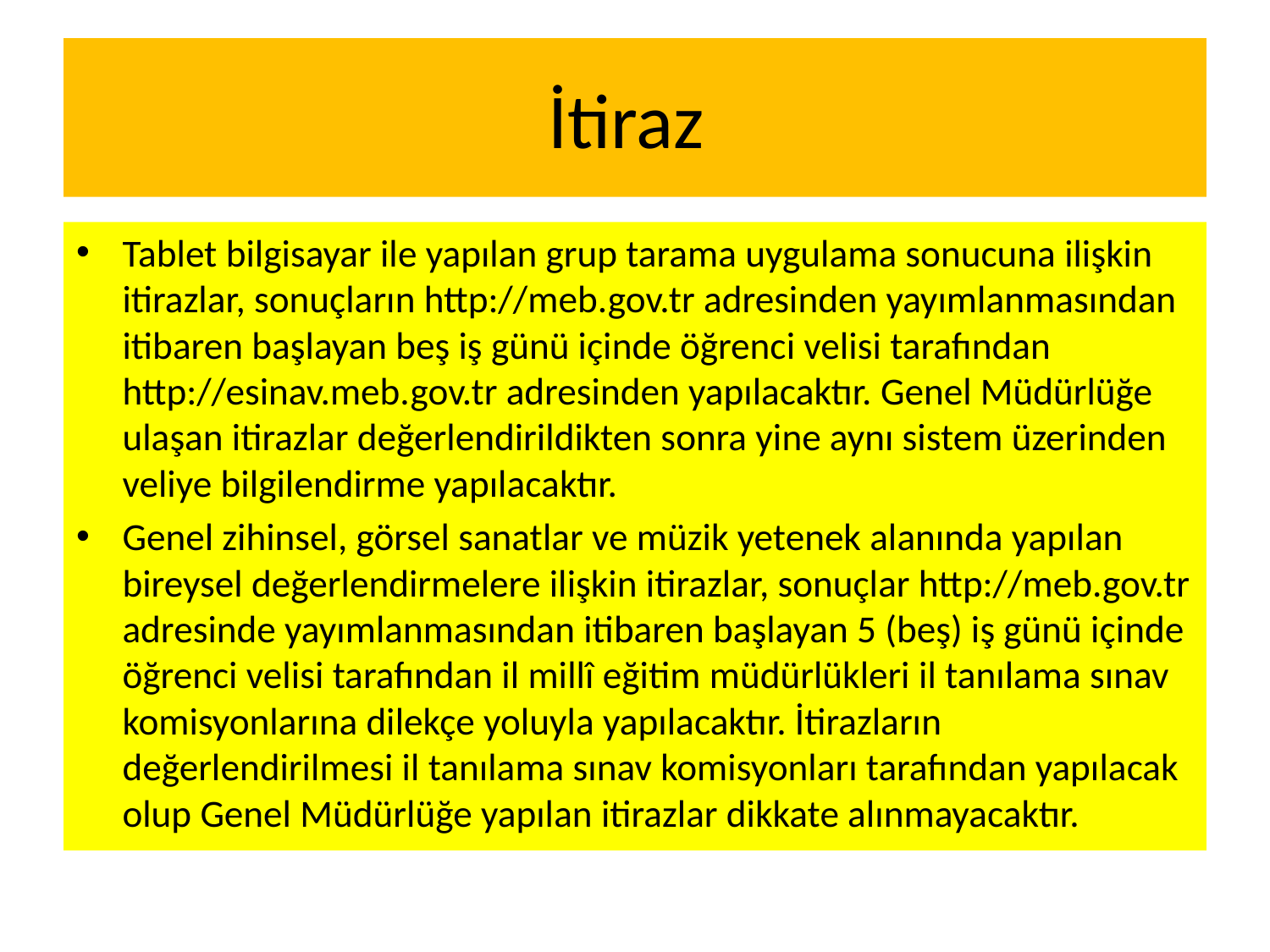

# İtiraz
Tablet bilgisayar ile yapılan grup tarama uygulama sonucuna ilişkin itirazlar, sonuçların http://meb.gov.tr adresinden yayımlanmasından itibaren başlayan beş iş günü içinde öğrenci velisi tarafından http://esinav.meb.gov.tr adresinden yapılacaktır. Genel Müdürlüğe ulaşan itirazlar değerlendirildikten sonra yine aynı sistem üzerinden veliye bilgilendirme yapılacaktır.
Genel zihinsel, görsel sanatlar ve müzik yetenek alanında yapılan bireysel değerlendirmelere ilişkin itirazlar, sonuçlar http://meb.gov.tr adresinde yayımlanmasından itibaren başlayan 5 (beş) iş günü içinde öğrenci velisi tarafından il millî eğitim müdürlükleri il tanılama sınav komisyonlarına dilekçe yoluyla yapılacaktır. İtirazların değerlendirilmesi il tanılama sınav komisyonları tarafından yapılacak olup Genel Müdürlüğe yapılan itirazlar dikkate alınmayacaktır.